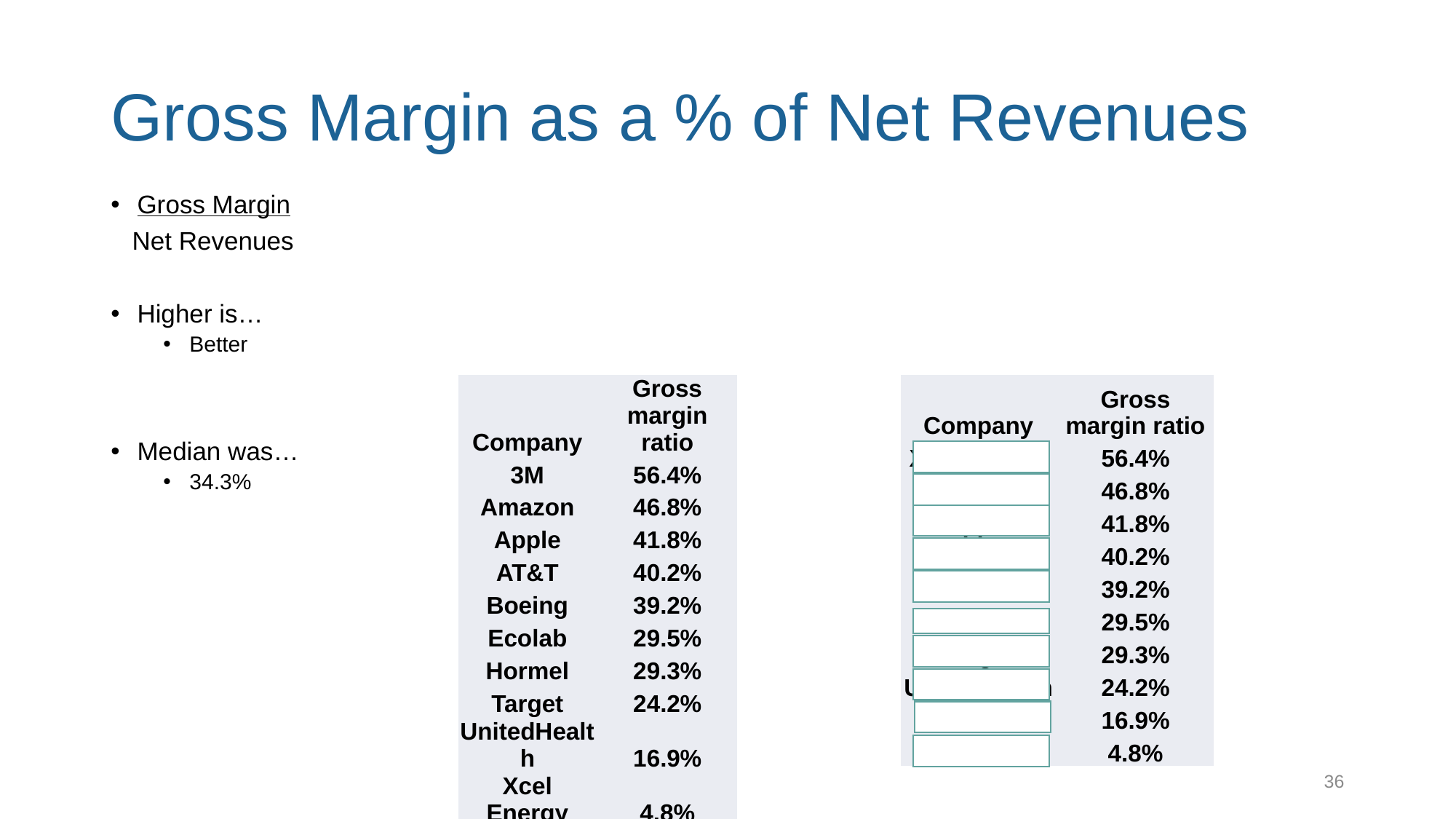

# Gross Margin as a % of Net Revenues
Gross Margin
   Net Revenues

Higher is…
Better

Median was…
34.3%

| Company | Gross margin ratio |
| --- | --- |
| 3M | 56.4% |
| Amazon | 46.8% |
| Apple | 41.8% |
| AT&T | 40.2% |
| Boeing | 39.2% |
| Ecolab | 29.5% |
| Hormel | 29.3% |
| Target | 24.2% |
| UnitedHealth | 16.9% |
| Xcel Energy | 4.8% |
| Company | Gross margin ratio |
| --- | --- |
| Xcel Energy | 56.4% |
| 3M | 46.8% |
| Apple | 41.8% |
| Ecolab | 40.2% |
| AT&T | 39.2% |
| Amazon | 29.5% |
| Target | 29.3% |
| UnitedHealth | 24.2% |
| Hormel | 16.9% |
| Boeing | 4.8% |

36